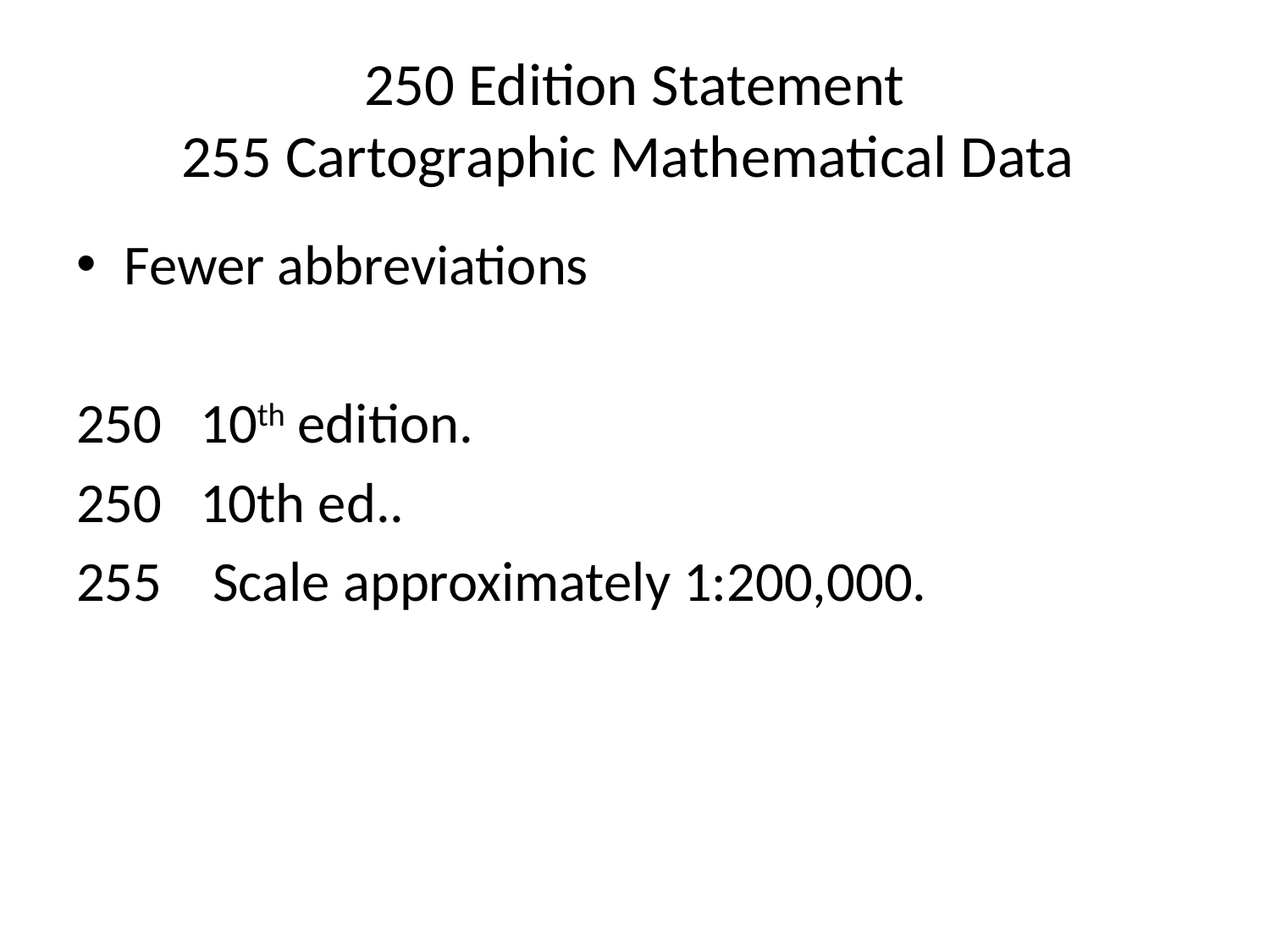

# 250 Edition Statement 255 Cartographic Mathematical Data
Fewer abbreviations

   10th edition.
250   10th ed..
255    Scale approximately 1:200,000.